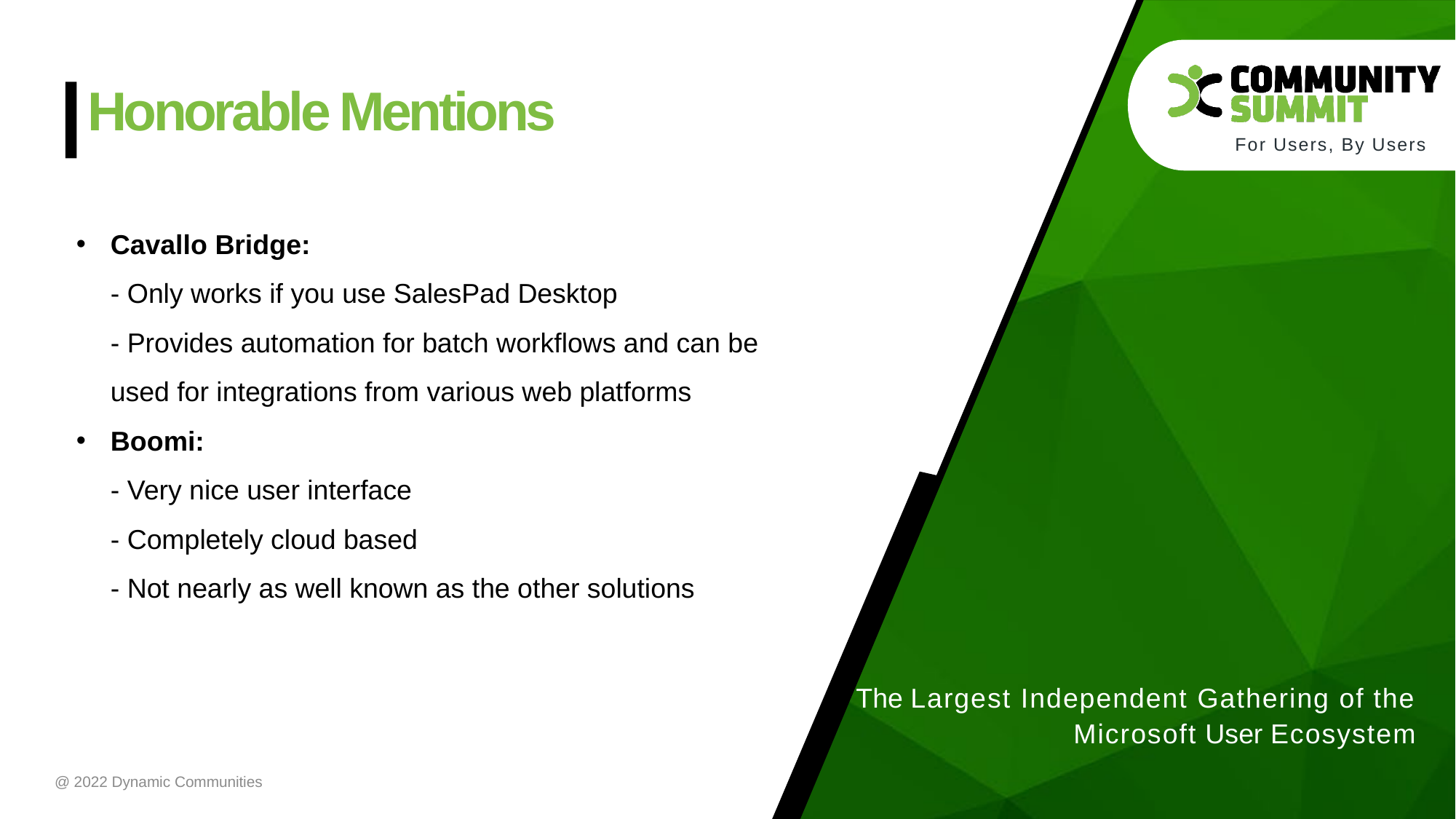

Honorable Mentions
Cavallo Bridge:
- Only works if you use SalesPad Desktop
- Provides automation for batch workflows and can be used for integrations from various web platforms
Boomi:
- Very nice user interface
- Completely cloud based
- Not nearly as well known as the other solutions